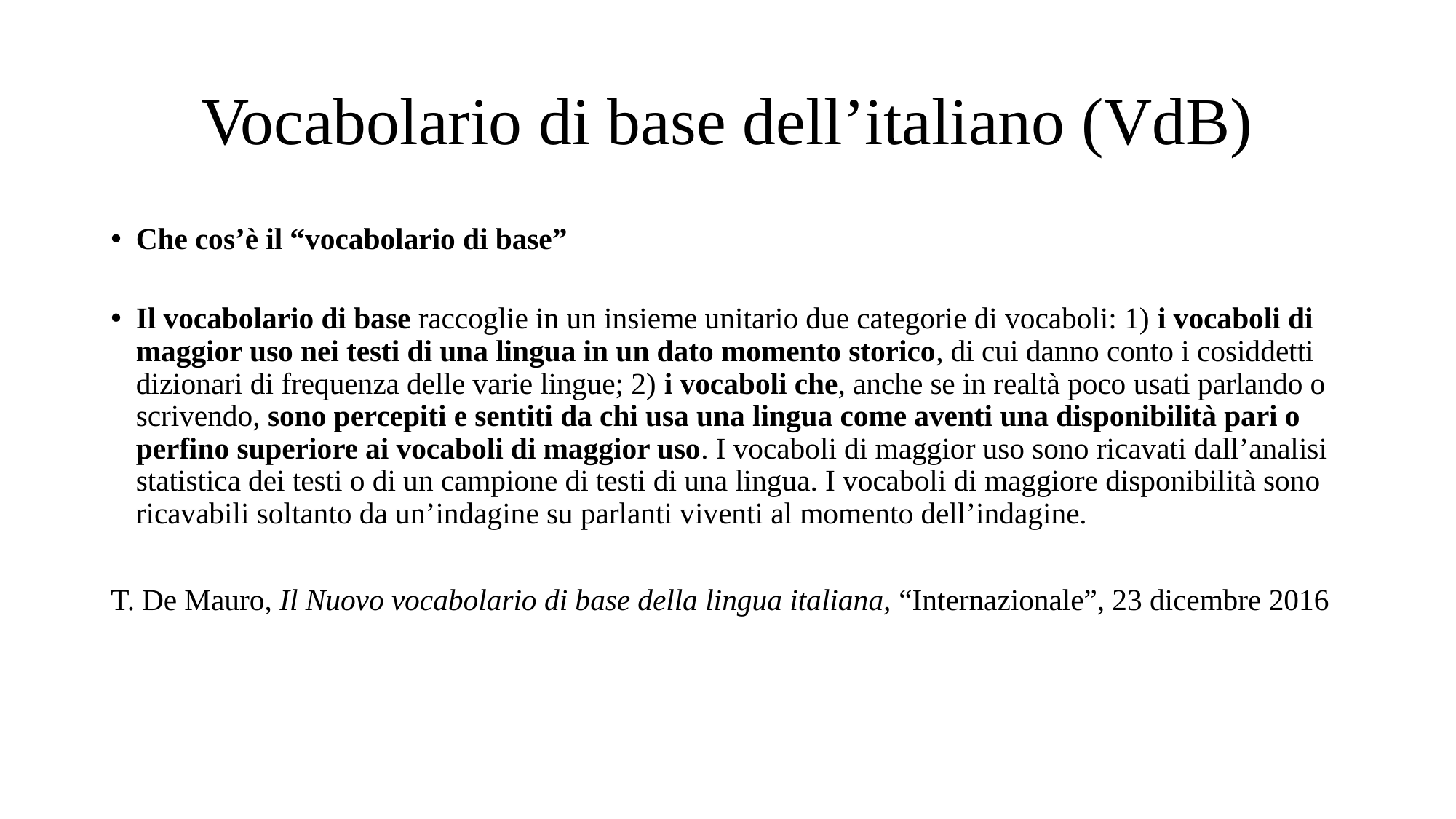

# Vocabolario di base dell’italiano (VdB)
Che cos’è il “vocabolario di base”
Il vocabolario di base raccoglie in un insieme unitario due categorie di vocaboli: 1) i vocaboli di maggior uso nei testi di una lingua in un dato momento storico, di cui danno conto i cosiddetti dizionari di frequenza delle varie lingue; 2) i vocaboli che, anche se in realtà poco usati parlando o scrivendo, sono percepiti e sentiti da chi usa una lingua come aventi una disponibilità pari o perfino superiore ai vocaboli di maggior uso. I vocaboli di maggior uso sono ricavati dall’analisi statistica dei testi o di un campione di testi di una lingua. I vocaboli di maggiore disponibilità sono ricavabili soltanto da un’indagine su parlanti viventi al momento dell’indagine.

T. De Mauro, Il Nuovo vocabolario di base della lingua italiana, “Internazionale”, 23 dicembre 2016